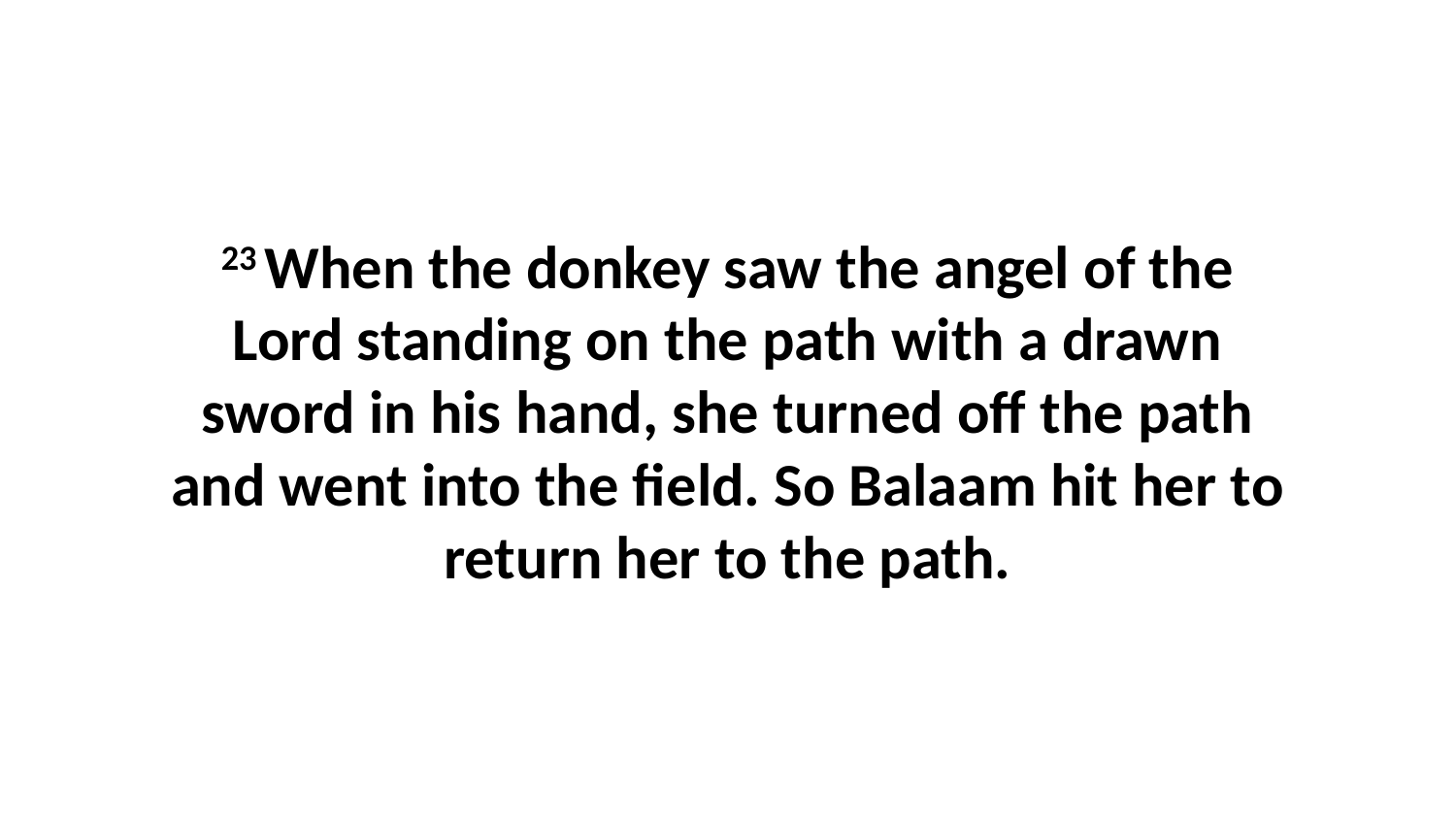

23 When the donkey saw the angel of the Lord standing on the path with a drawn sword in his hand, she turned off the path and went into the field. So Balaam hit her to return her to the path.